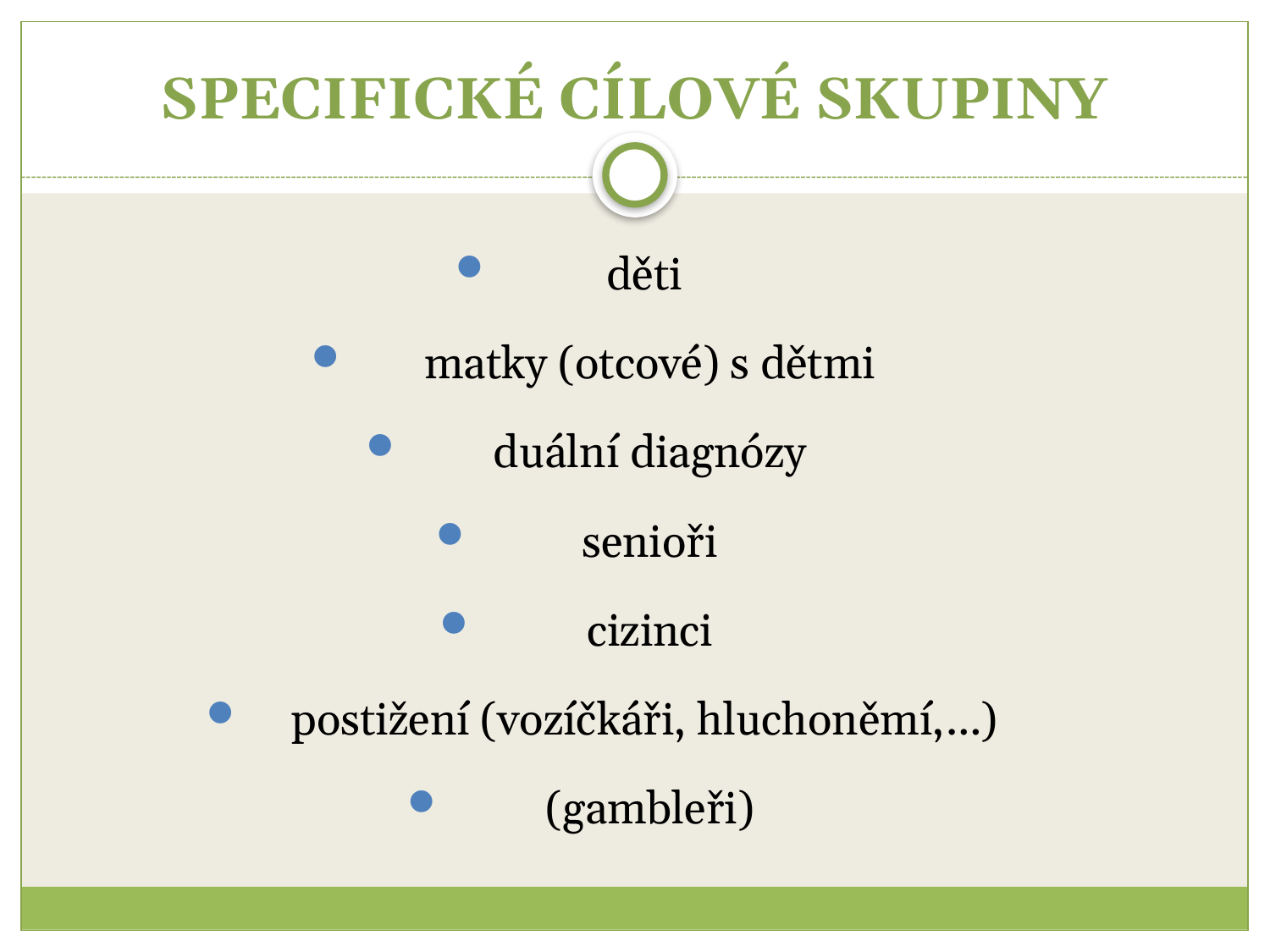

# SPECIFICKÉ CÍLOVÉ SKUPINY
děti
matky (otcové) s dětmi
duální diagnózy
senioři
cizinci
postižení (vozíčkáři, hluchoněmí,…)
(gambleři)